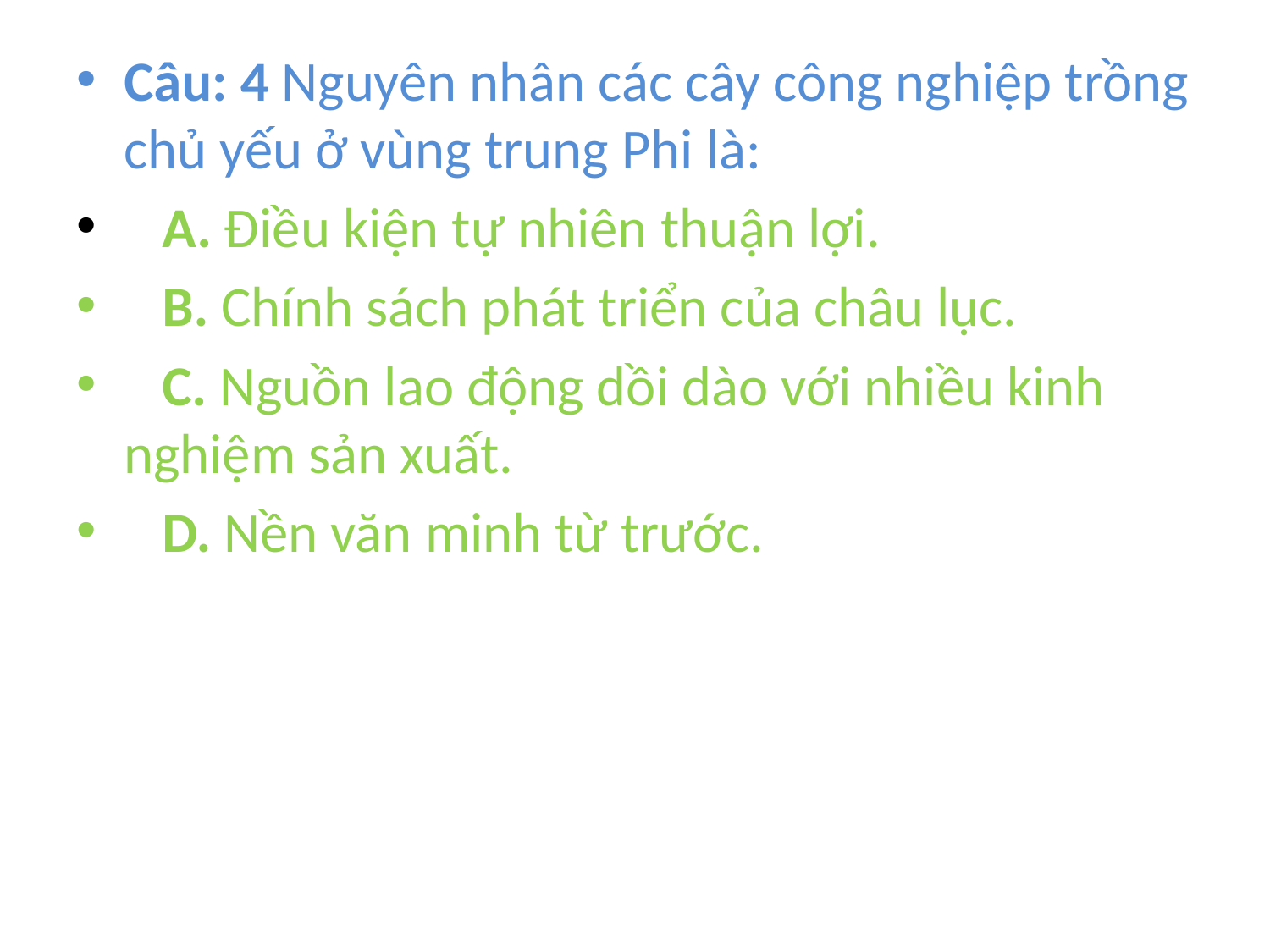

# Câu: 4 Nguyên nhân các cây công nghiệp trồng chủ yếu ở vùng trung Phi là:
   A. Điều kiện tự nhiên thuận lợi.
   B. Chính sách phát triển của châu lục.
   C. Nguồn lao động dồi dào với nhiều kinh nghiệm sản xuất.
   D. Nền văn minh từ trước.